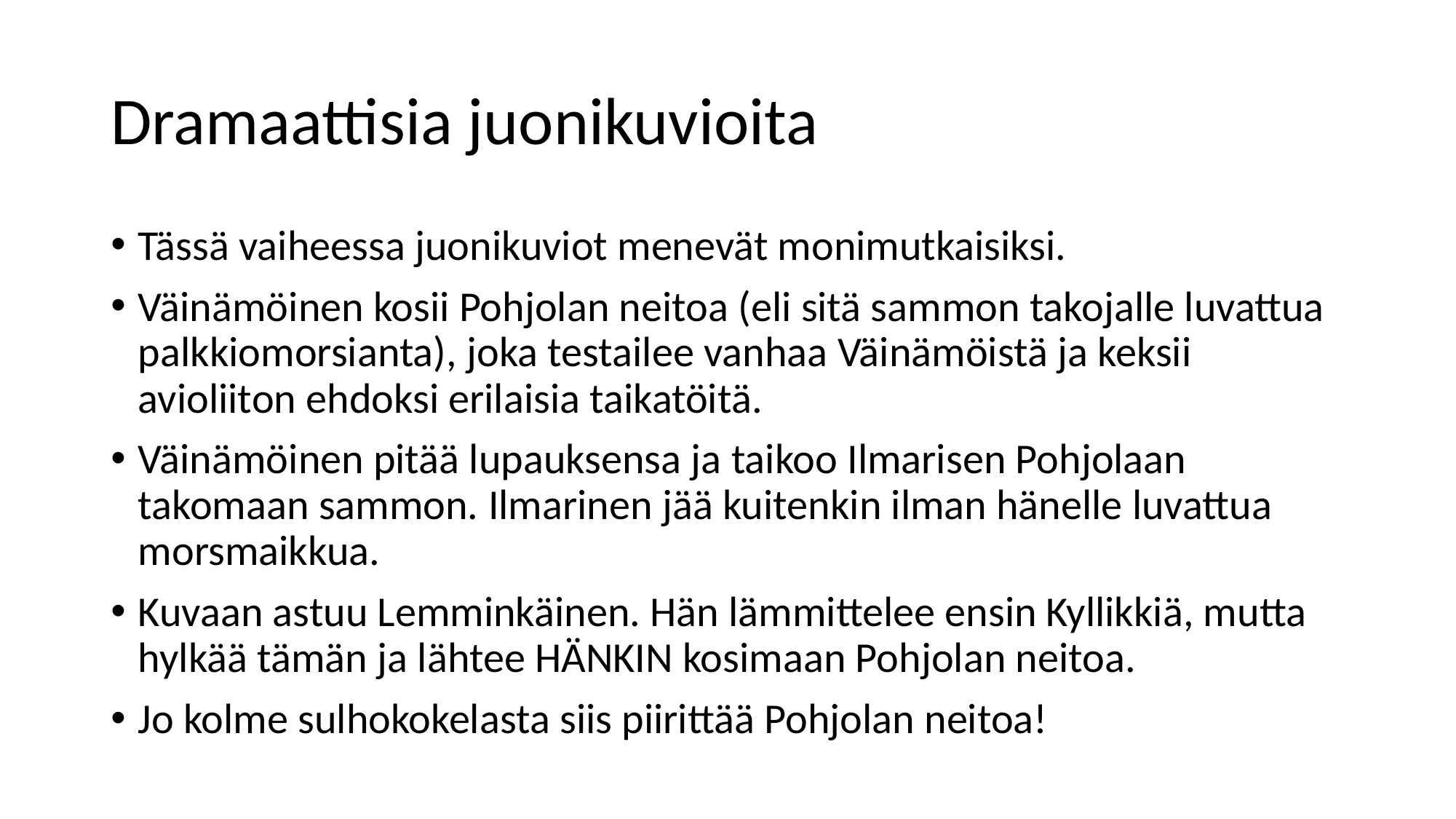

# Dramaattisia juonikuvioita
Tässä vaiheessa juonikuviot menevät monimutkaisiksi.
Väinämöinen kosii Pohjolan neitoa (eli sitä sammon takojalle luvattua palkkiomorsianta), joka testailee vanhaa Väinämöistä ja keksii avioliiton ehdoksi erilaisia taikatöitä.
Väinämöinen pitää lupauksensa ja taikoo Ilmarisen Pohjolaan takomaan sammon. Ilmarinen jää kuitenkin ilman hänelle luvattua morsmaikkua.
Kuvaan astuu Lemminkäinen. Hän lämmittelee ensin Kyllikkiä, mutta hylkää tämän ja lähtee HÄNKIN kosimaan Pohjolan neitoa.
Jo kolme sulhokokelasta siis piirittää Pohjolan neitoa!